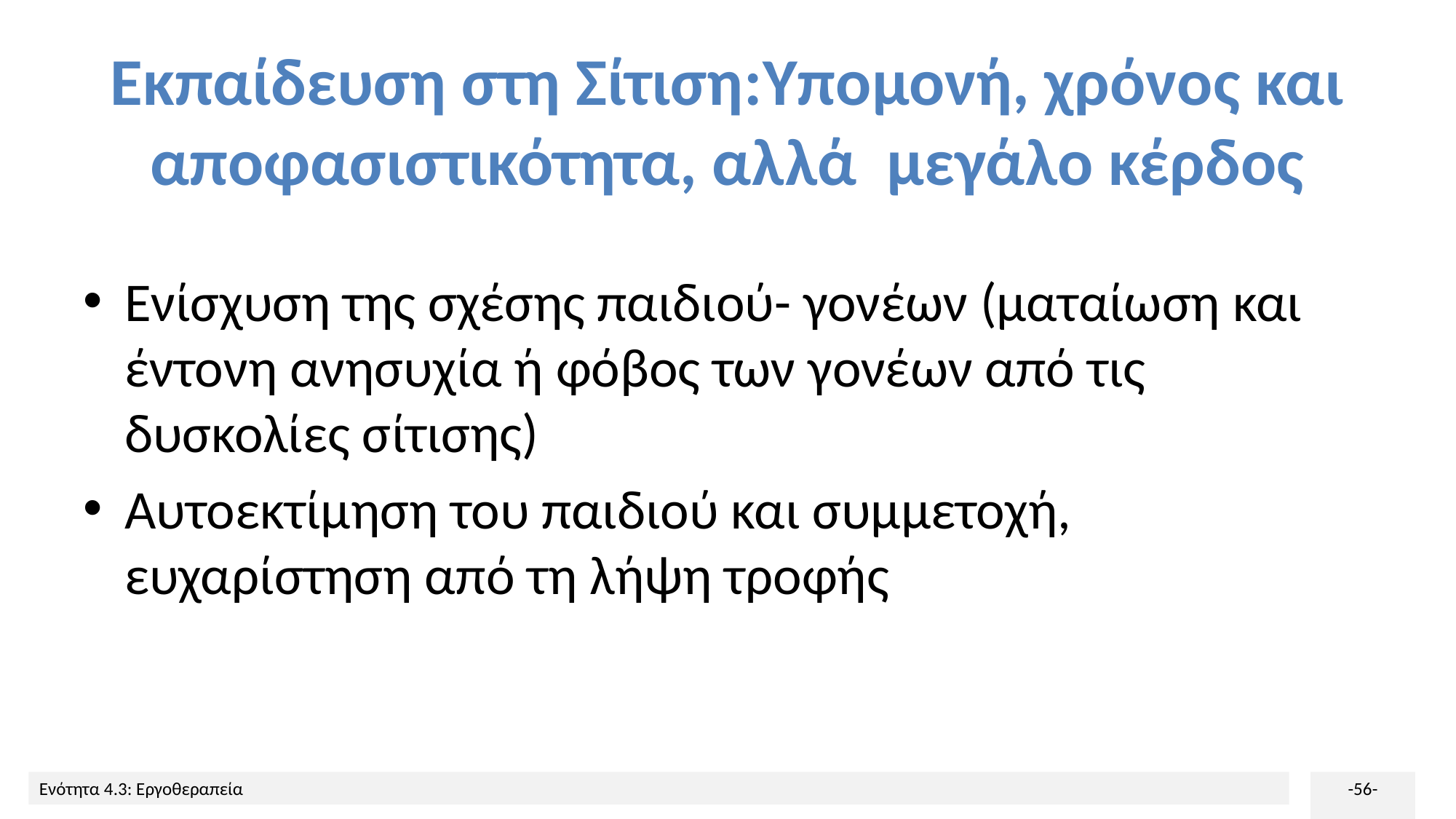

# Εκπαίδευση στη Σίτιση:Υπομονή, χρόνος και αποφασιστικότητα, αλλά  μεγάλο κέρδος
Ενίσχυση της σχέσης παιδιού- γονέων (ματαίωση και έντονη ανησυχία ή φόβος των γονέων από τις δυσκολίες σίτισης)
Αυτοεκτίμηση του παιδιού και συμμετοχή, ευχαρίστηση από τη λήψη τροφής